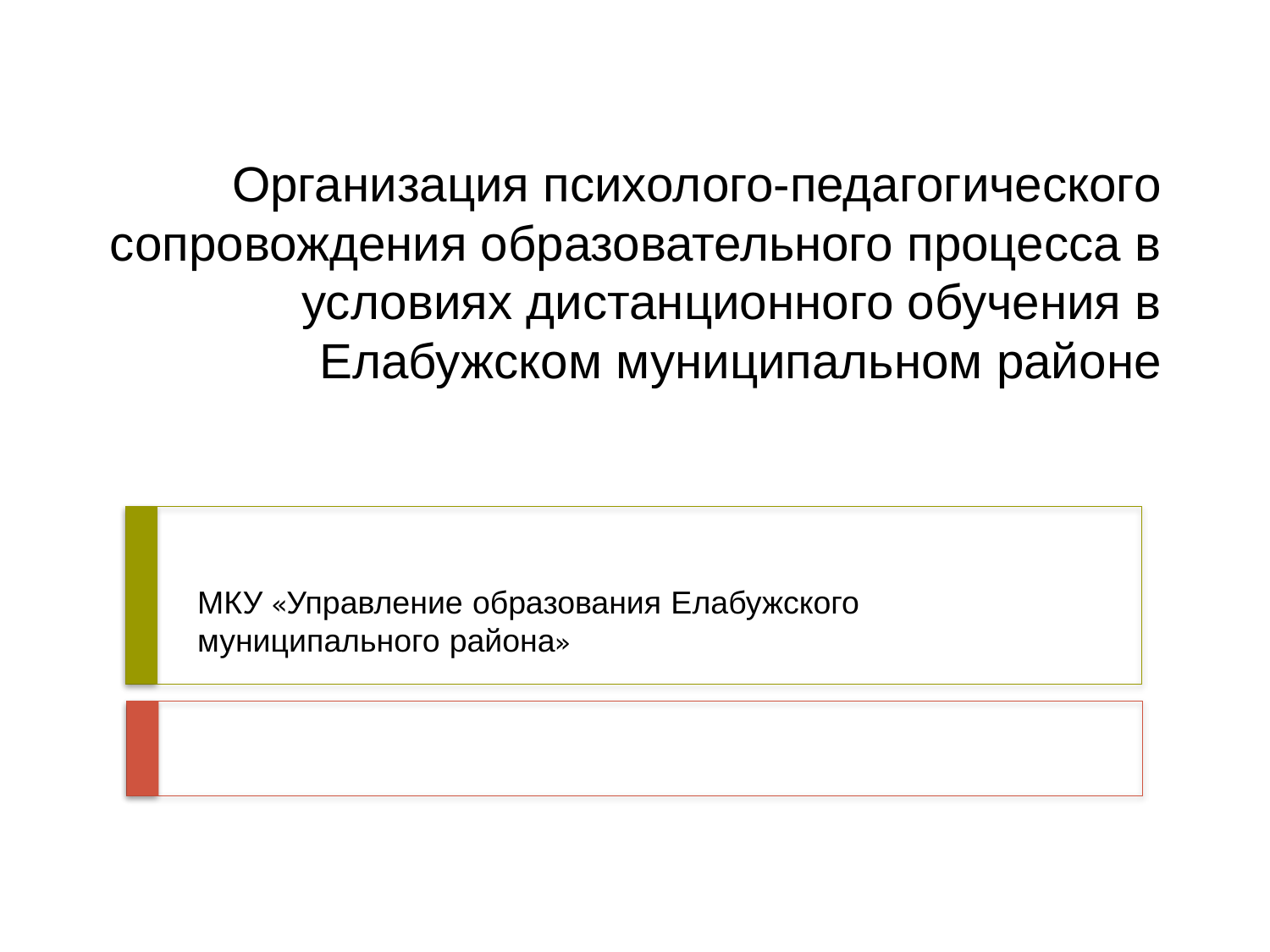

# Организация психолого-педагогического сопровождения образовательного процесса в условиях дистанционного обучения в Елабужском муниципальном районе
МКУ «Управление образования Елабужского муниципального района»